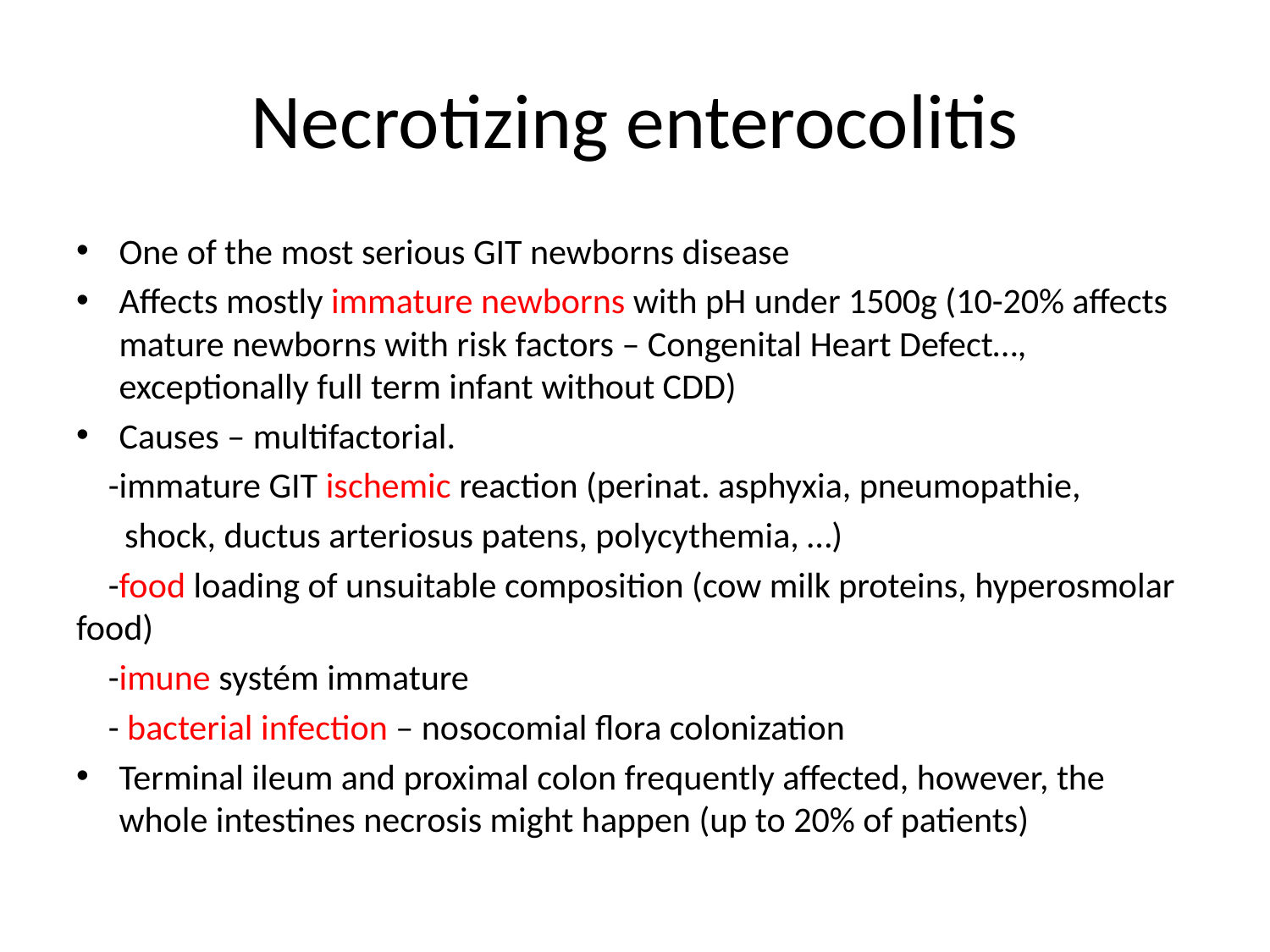

# Necrotizing enterocolitis
One of the most serious GIT newborns disease
Affects mostly immature newborns with pH under 1500g (10-20% affects mature newborns with risk factors – Congenital Heart Defect…, exceptionally full term infant without CDD)
Causes – multifactorial.
    -immature GIT ischemic reaction (perinat. asphyxia, pneumopathie,
      shock, ductus arteriosus patens, polycythemia, …)
    -food loading of unsuitable composition (cow milk proteins, hyperosmolar food)
    -imune systém immature
    - bacterial infection – nosocomial flora colonization
Terminal ileum and proximal colon frequently affected, however, the whole intestines necrosis might happen (up to 20% of patients)